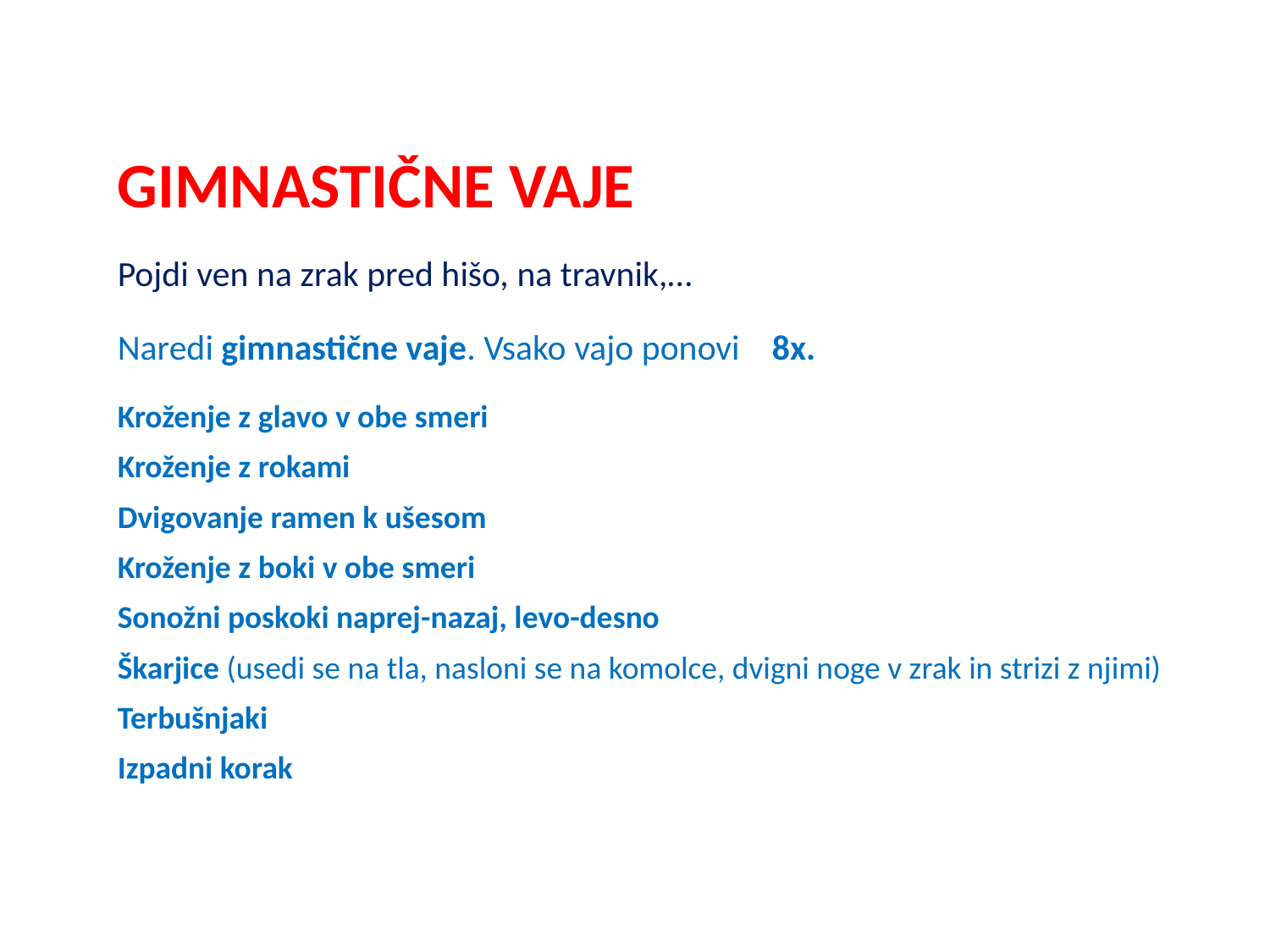

GIMNASTIČNE VAJE
Pojdi ven na zrak pred hišo, na travnik,…
Naredi gimnastične vaje. Vsako vajo ponovi    8x.
Kroženje z glavo v obe smeri
Kroženje z rokami
Dvigovanje ramen k ušesom
Kroženje z boki v obe smeri
Sonožni poskoki naprej-nazaj, levo-desno
Škarjice (usedi se na tla, nasloni se na komolce, dvigni noge v zrak in strizi z njimi)
Terbušnjaki
Izpadni korak